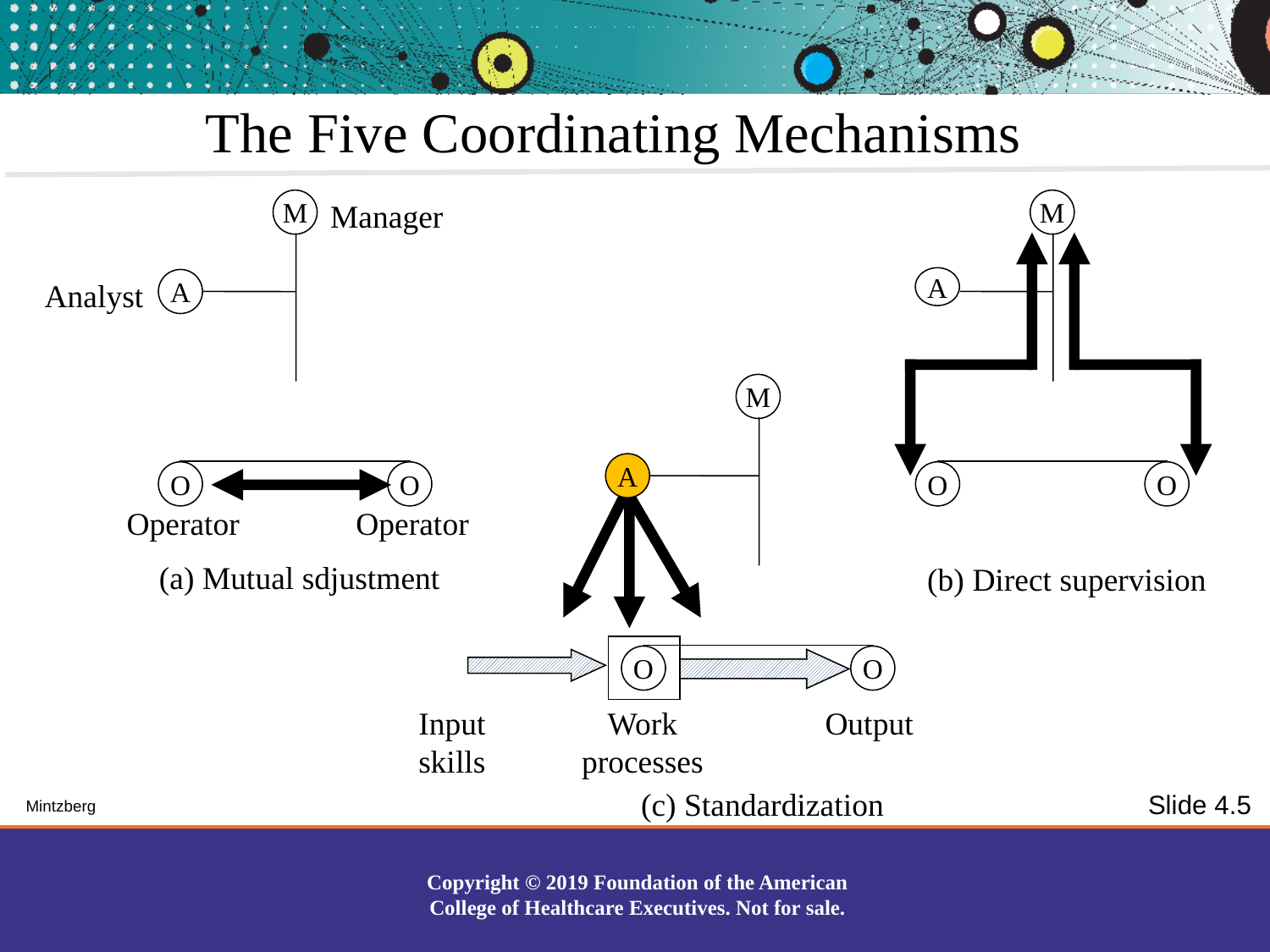

The Five Coordinating Mechanisms
M
Manager

Analyst
A

O
O

Operator
Operator
(a) Mutual sdjustment
M

A

O
O
(b) Direct supervision
M

A

O
O

Input skills
Work processes
Outputs
(c) Standardization
Slide 4.5
Mintzberg
Copyright © 2019 Foundation of the American College of Healthcare Executives. Not for sale.